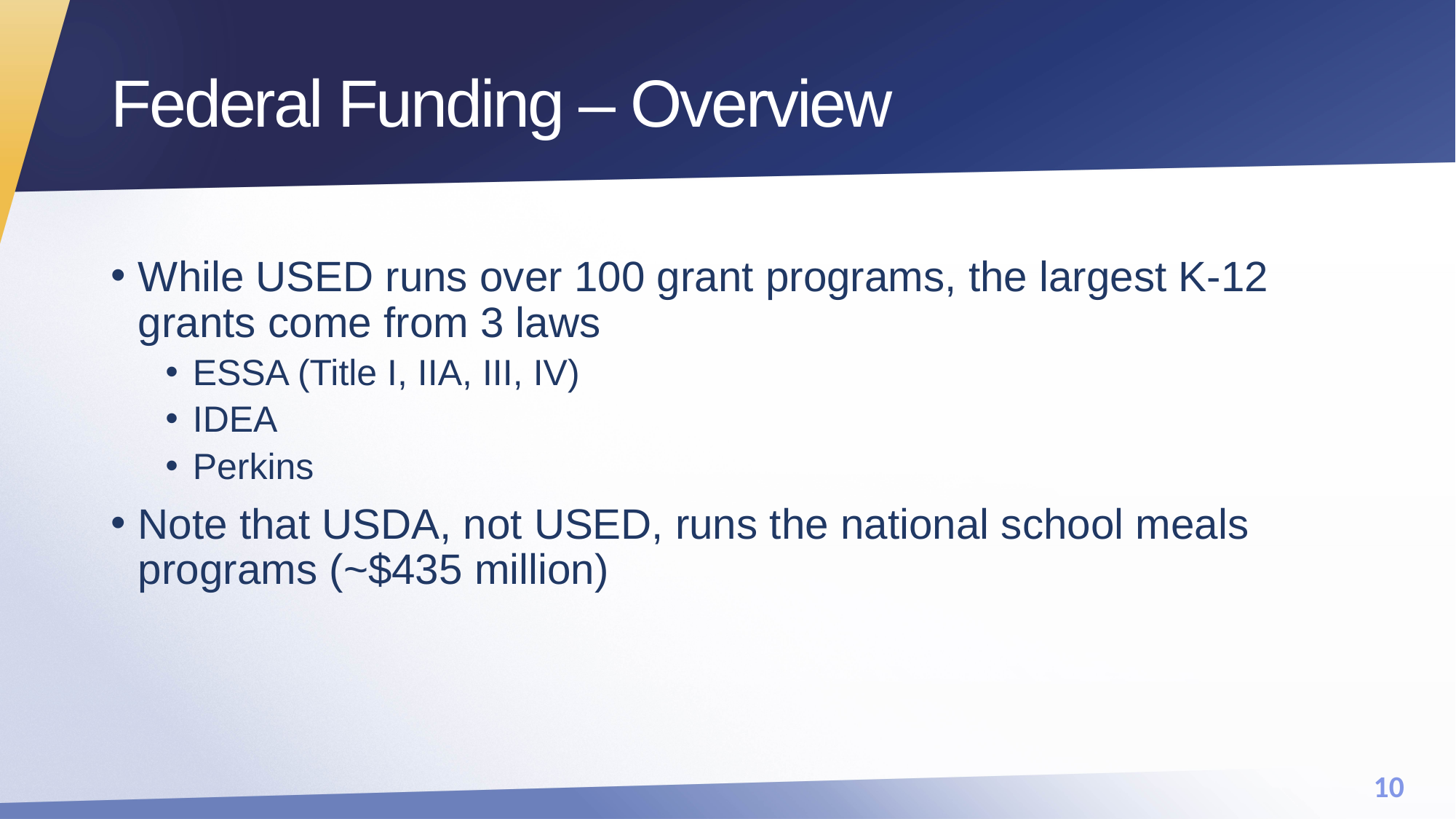

# Federal Funding – Overview
While USED runs over 100 grant programs, the largest K-12 grants come from 3 laws
ESSA (Title I, IIA, III, IV)
IDEA
Perkins
Note that USDA, not USED, runs the national school meals programs (~$435 million)